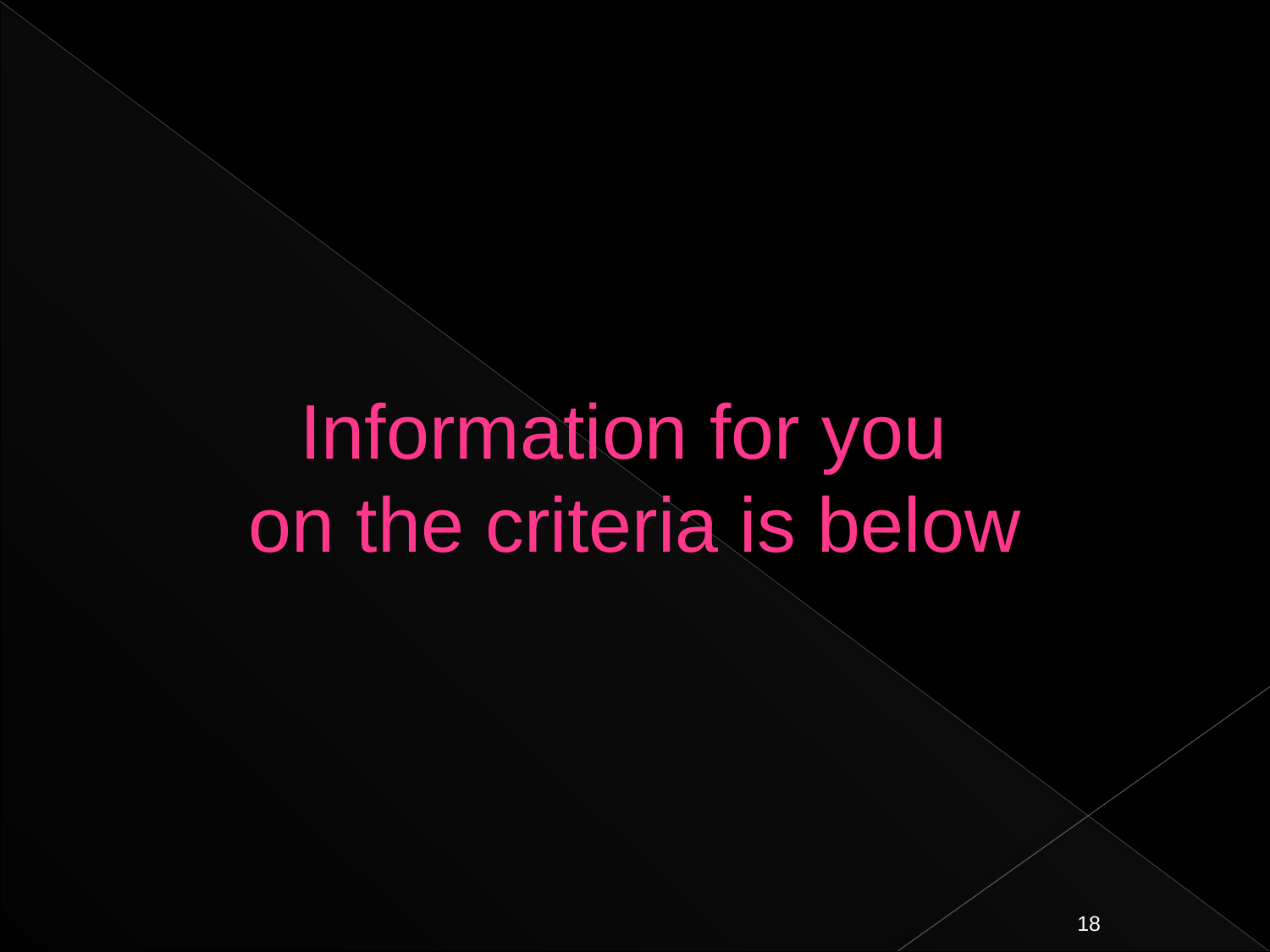

Information for you
on the criteria is below
18